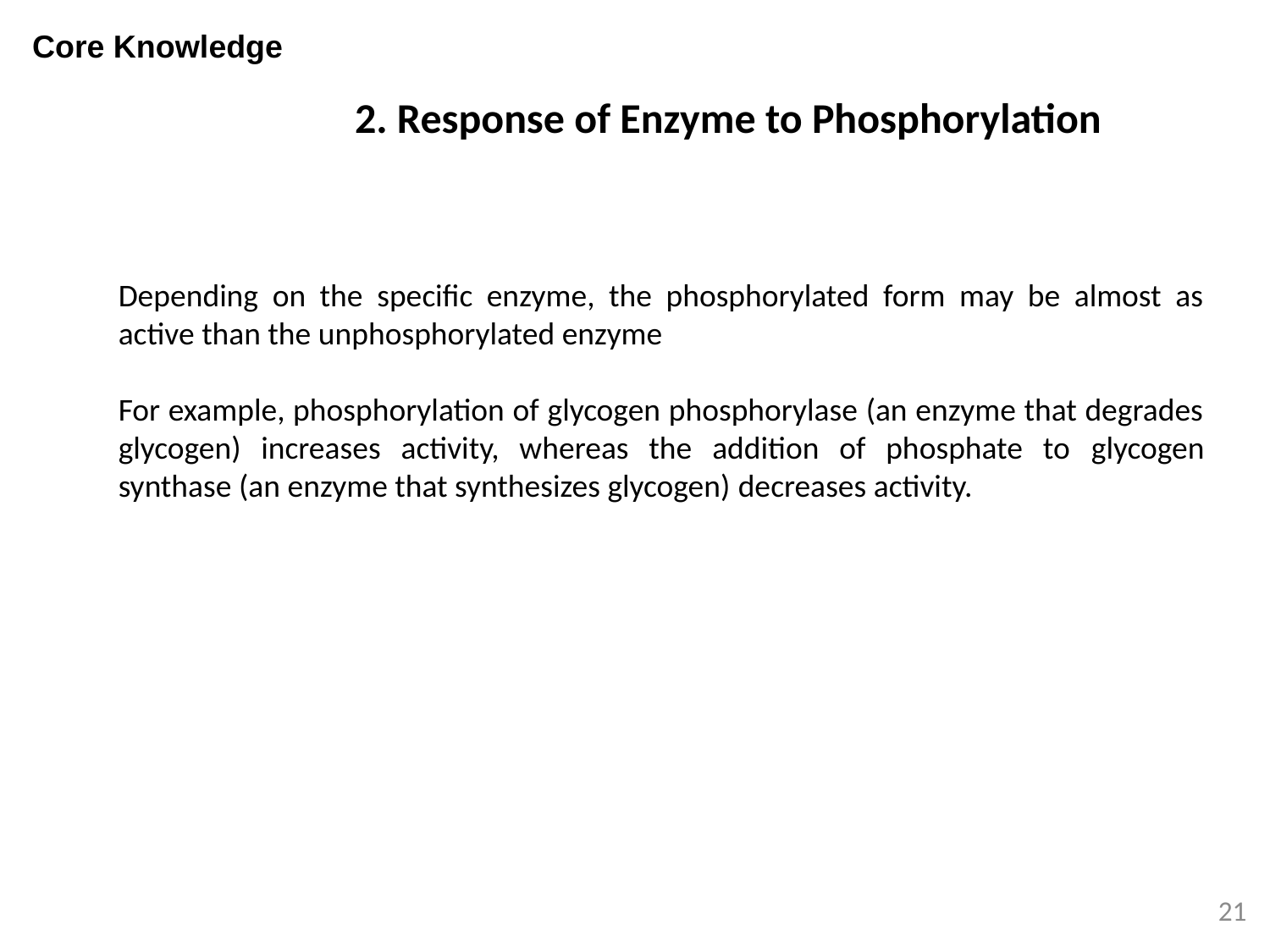

Core Knowledge
#
2. Response of Enzyme to Phosphorylation

Depending on the specific enzyme, the phosphorylated form may be almost as active than the unphosphorylated enzyme

For example, phosphorylation of glycogen phosphorylase (an enzyme that degrades glycogen) increases activity, whereas the addition of phosphate to glycogen synthase (an enzyme that synthesizes glycogen) decreases activity.

21